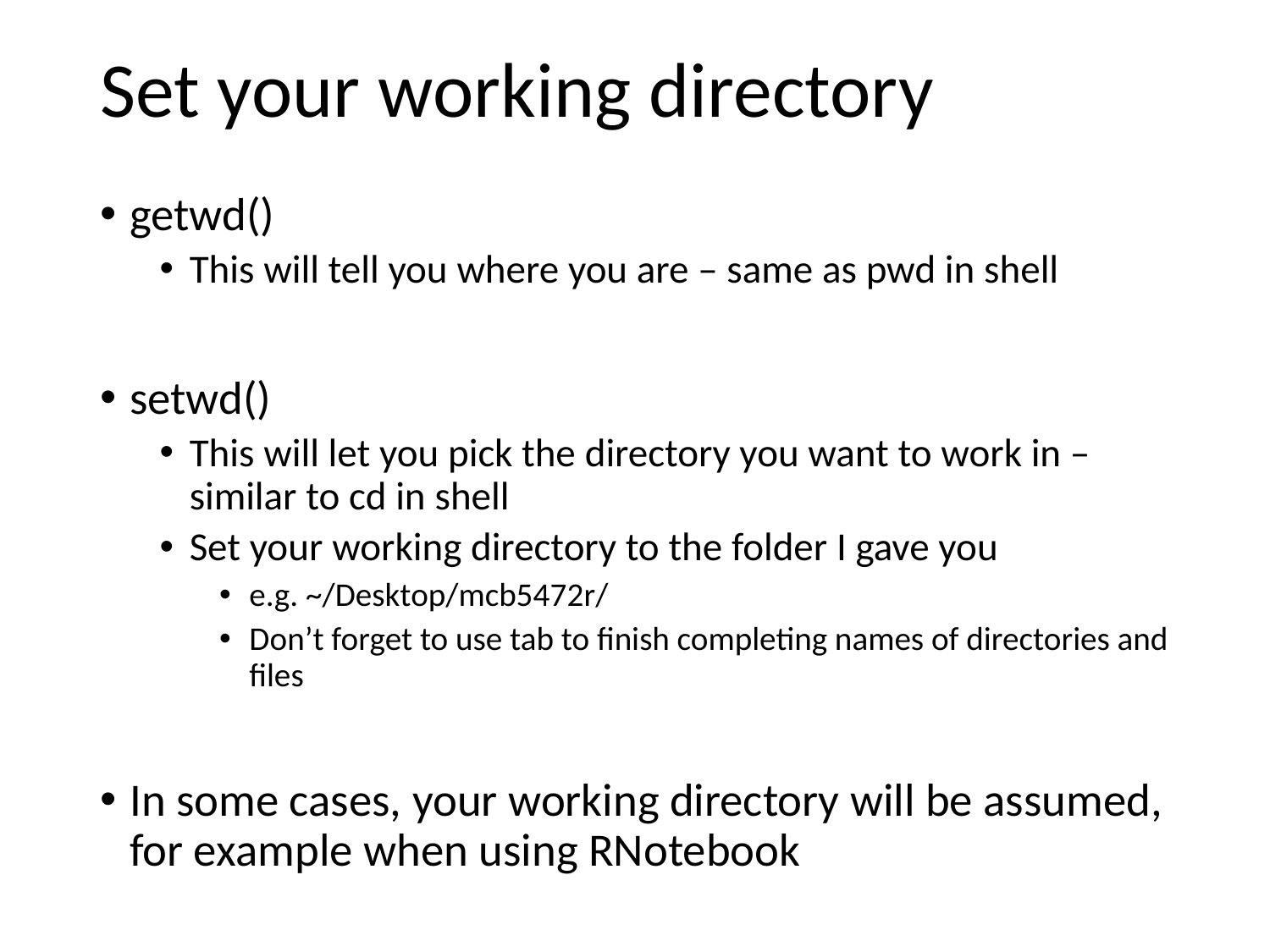

# Set your working directory
getwd()
This will tell you where you are – same as pwd in shell

setwd()
This will let you pick the directory you want to work in – similar to cd in shell
Set your working directory to the folder I gave you
e.g. ~/Desktop/mcb5472r/
Don’t forget to use tab to finish completing names of directories and files

In some cases, your working directory will be assumed, for example when using RNotebook